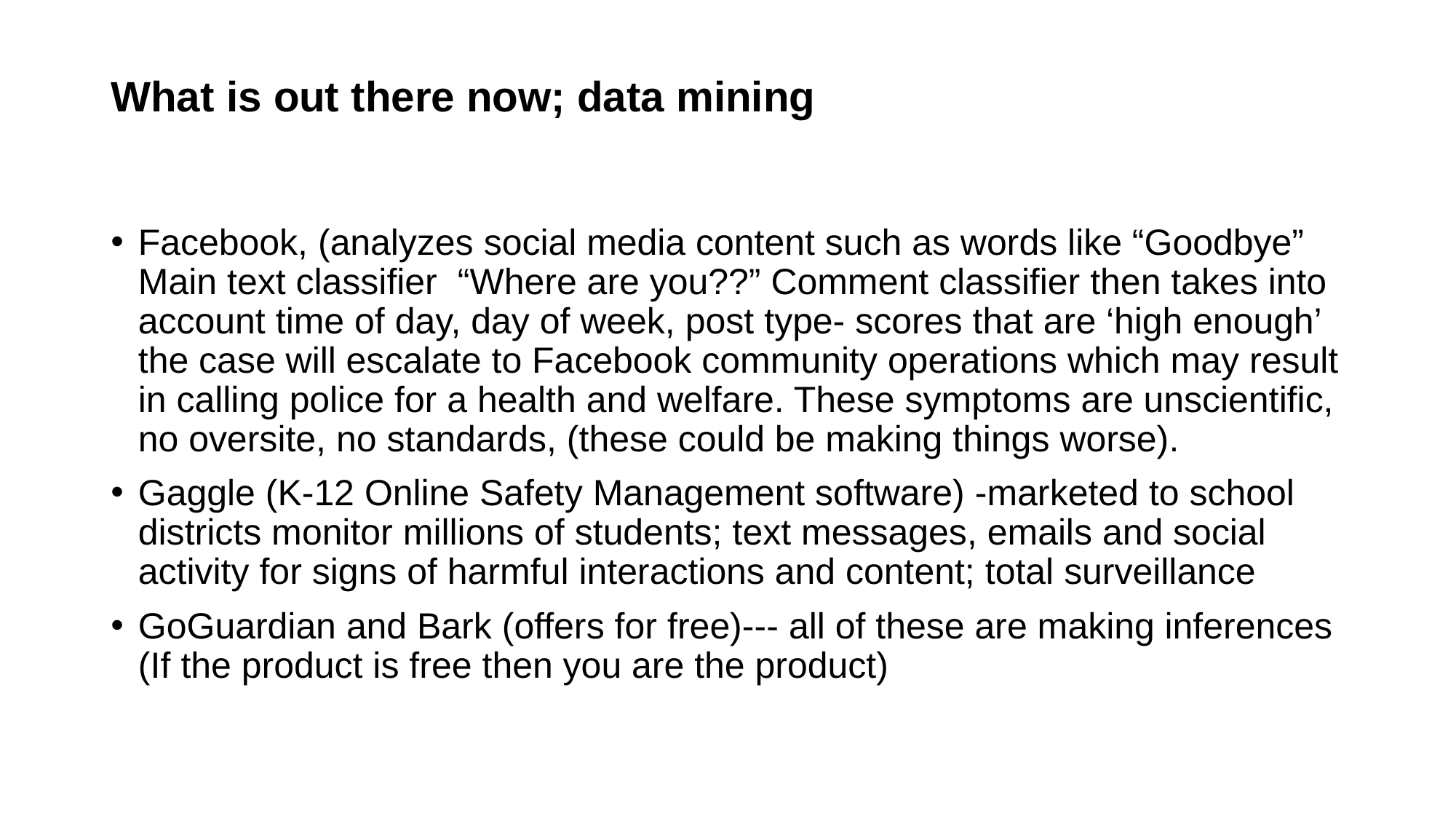

# What is out there now; data mining
Facebook, (analyzes social media content such as words like “Goodbye”   Main text classifier  “Where are you??” Comment classifier then takes into account time of day, day of week, post type- scores that are ‘high enough’ the case will escalate to Facebook community operations which may result in calling police for a health and welfare. These symptoms are unscientific, no oversite, no standards, (these could be making things worse).
Gaggle (K-12 Online Safety Management software) -marketed to school districts monitor millions of students; text messages, emails and social activity for signs of harmful interactions and content; total surveillance
GoGuardian and Bark (offers for free)--- all of these are making inferences (If the product is free then you are the product)